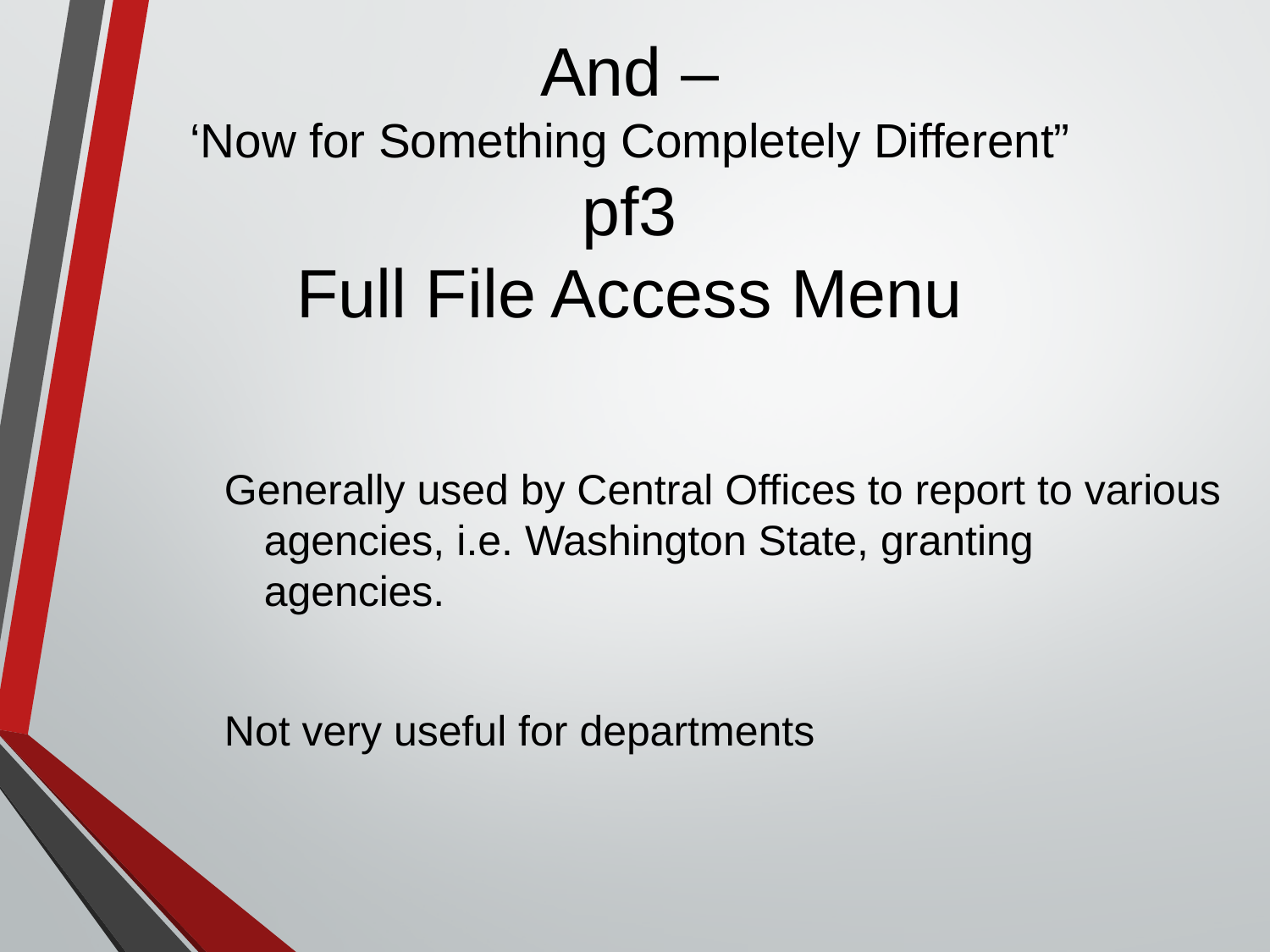

# And – ‘Now for Something Completely Different” pf3 Full File Access Menu
Generally used by Central Offices to report to various agencies, i.e. Washington State, granting agencies.

Not very useful for departments